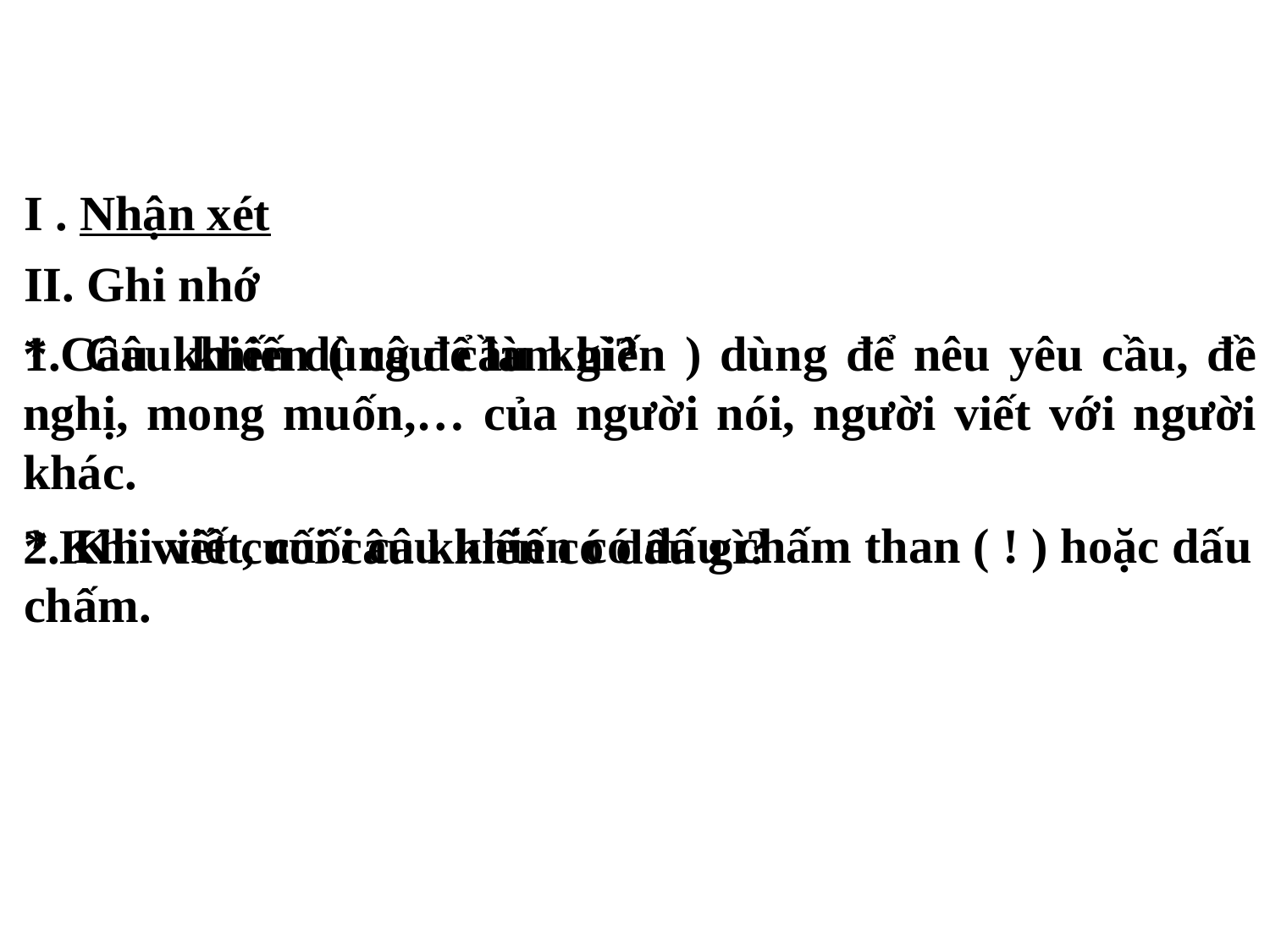

I . Nhận xét

II. Ghi nhớ
*  Câu khiến ( câu cầu khiến ) dùng để nêu yêu cầu, đề nghị, mong muốn,… của người nói, người viết với người khác.
1.Câu  khiến dùng để làm gì?
*  Khi viết, cuối câu khiến có dấu chấm than ( ! ) hoặc dấu chấm.
2.Khi viết cuối câu khiến có dấu gì?